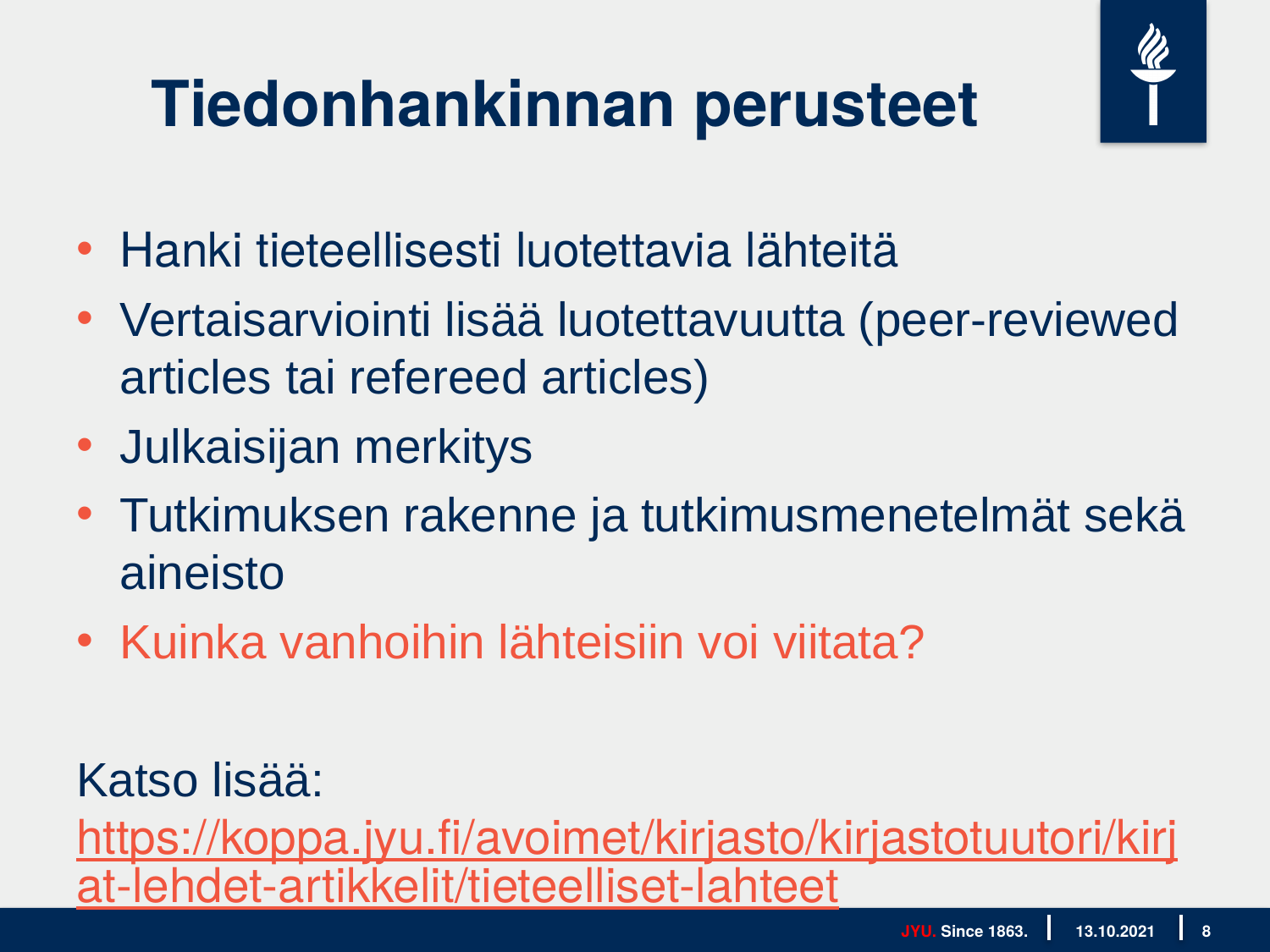

# Tiedonhankinnan perusteet
Hanki tieteellisesti luotettavia lähteitä
Vertaisarviointi lisää luotettavuutta (peer-reviewed articles tai refereed articles)
Julkaisijan merkitys
Tutkimuksen rakenne ja tutkimusmenetelmät sekä aineisto
Kuinka vanhoihin lähteisiin voi viitata?

Katso lisää: https://koppa.jyu.fi/avoimet/kirjasto/kirjastotuutori/kirjat-lehdet-artikkelit/tieteelliset-lahteet
JYU. Since 1863.
13.10.2021
8